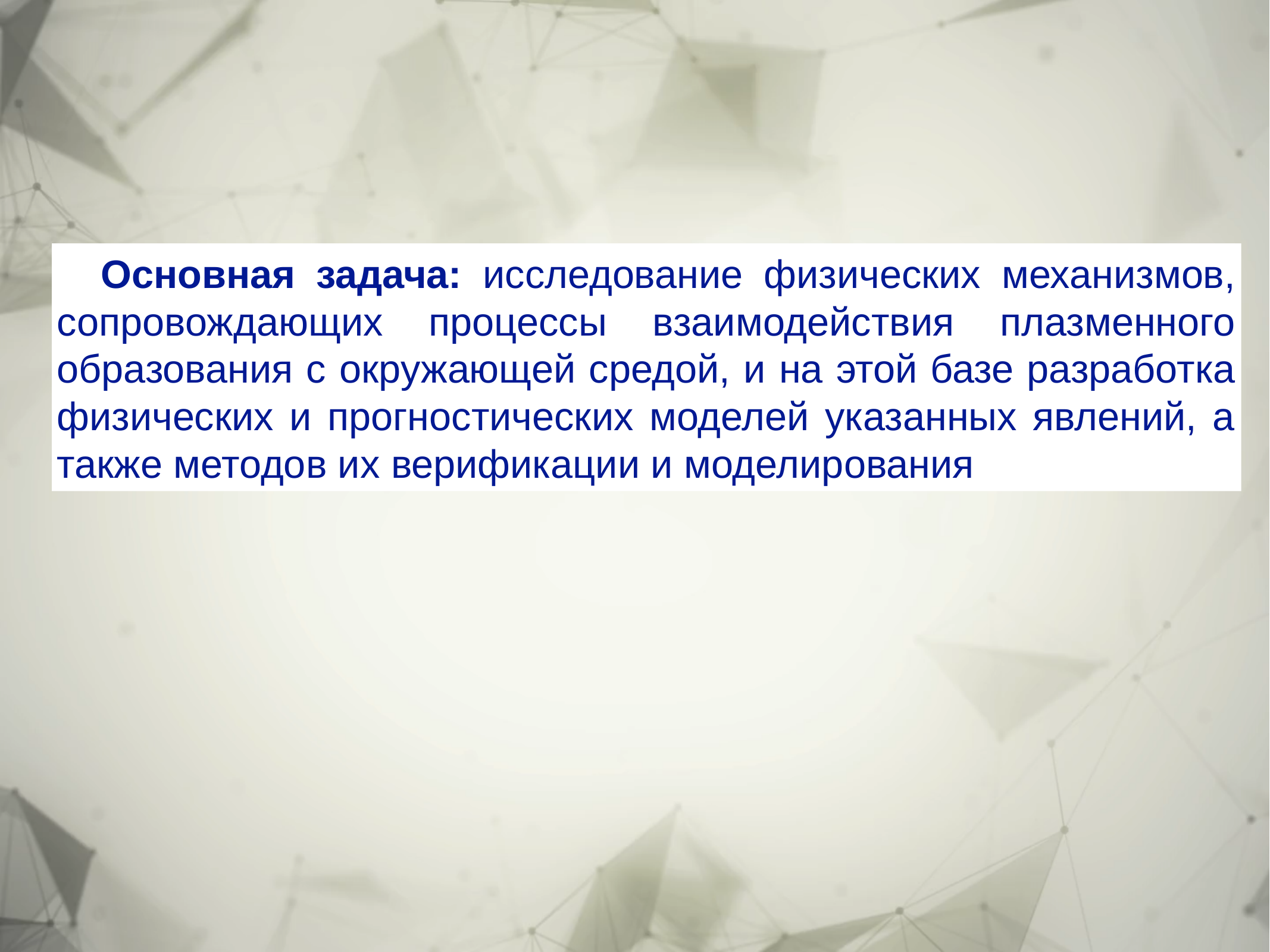

Основная задача: исследование физических механизмов, сопровождающих процессы взаимодействия плазменного образования с окружающей средой, и на этой базе разработка физических и прогностических моделей указанных явлений, а также методов их верификации и моделирования